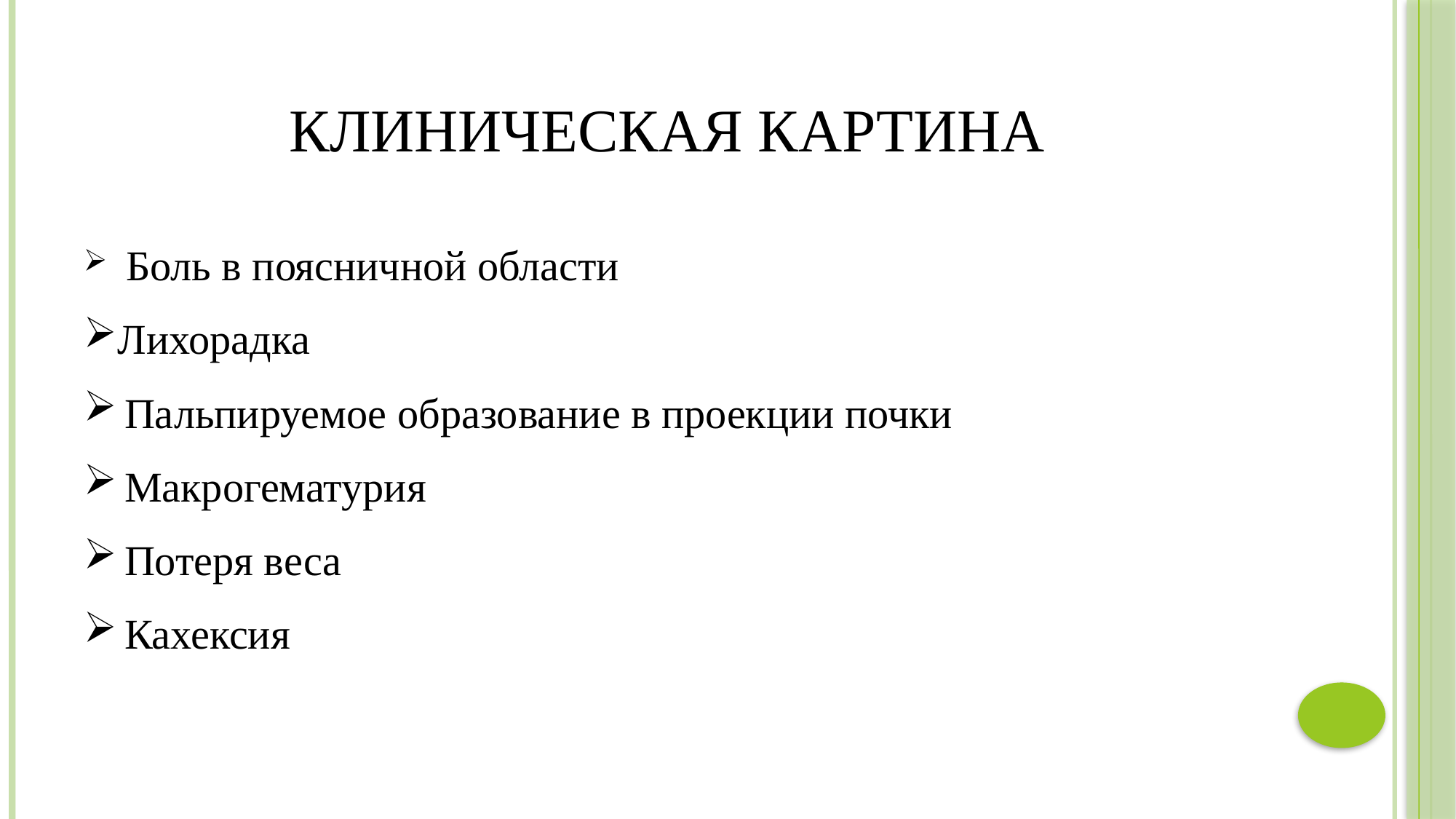

# Клиническая картина
 Боль в поясничной области
Лихорадка
Пальпируемое образование в проекции почки
Макрогематурия
Потеря веса
Кахексия